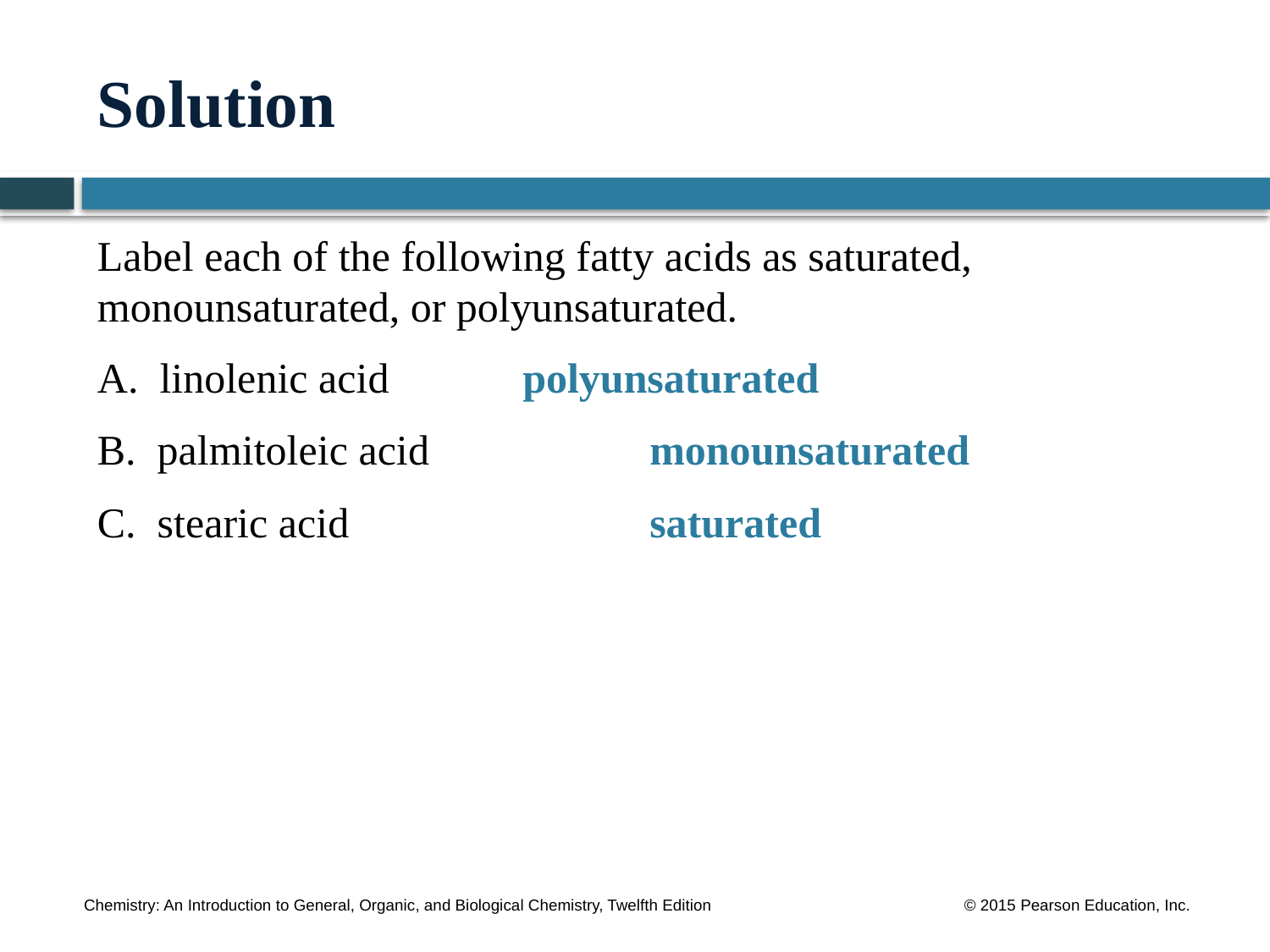

# Solution
Label each of the following fatty acids as saturated,
monounsaturated, or polyunsaturated.
A.  linolenic acid		polyunsaturated
B.  palmitoleic acid		monounsaturated
C.  stearic acid			saturated